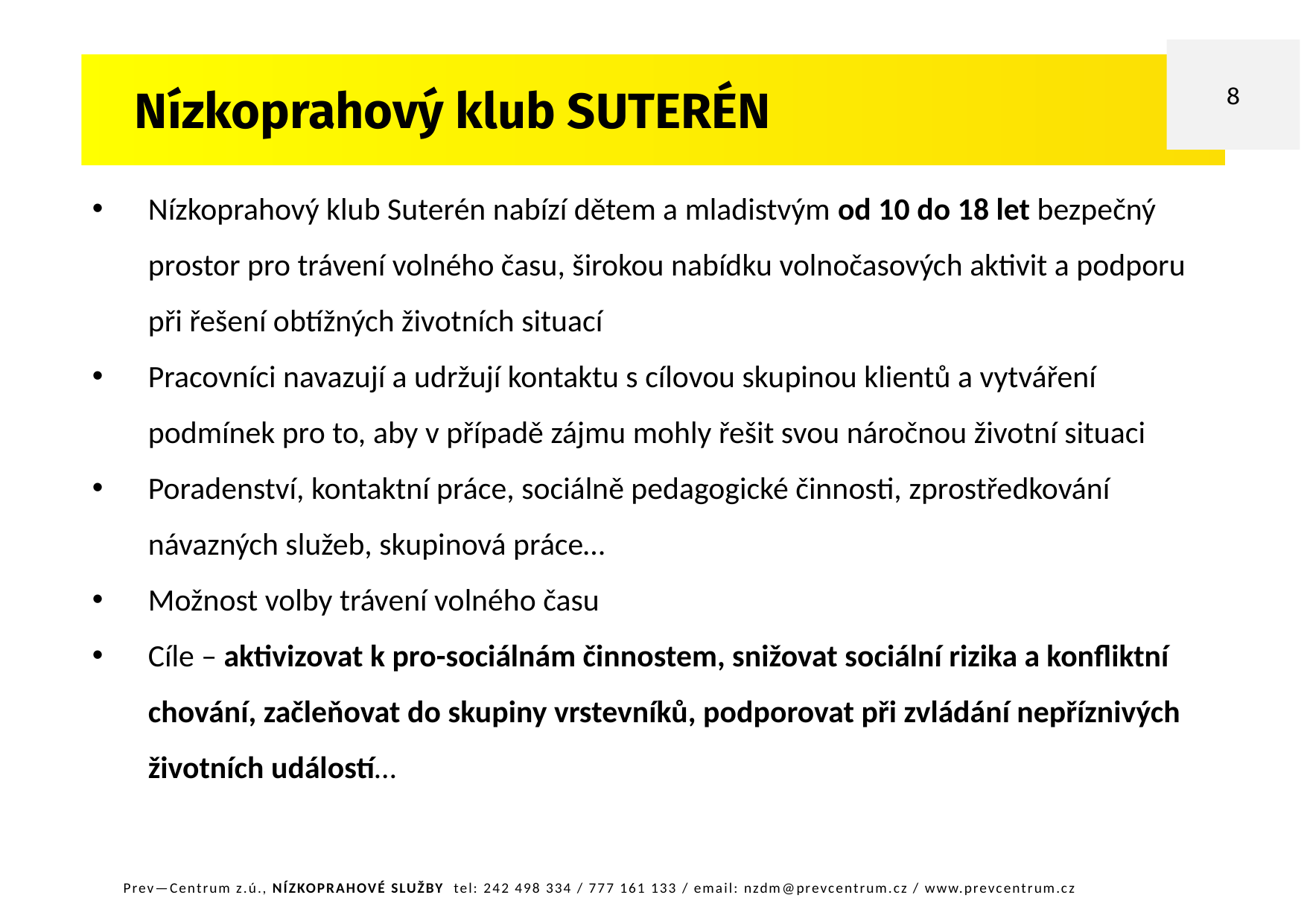

8
Nízkoprahový klub SUTERÉN

Nízkoprahový klub Suterén nabízí dětem a mladistvým od 10 do 18 let bezpečný prostor pro trávení volného času, širokou nabídku volnočasových aktivit a podporu při řešení obtížných životních situací
Pracovníci navazují a udržují kontaktu s cílovou skupinou klientů a vytváření podmínek pro to, aby v případě zájmu mohly řešit svou náročnou životní situaci
Poradenství, kontaktní práce, sociálně pedagogické činnosti, zprostředkování návazných služeb, skupinová práce…
Možnost volby trávení volného času
Cíle – aktivizovat k pro-sociálnám činnostem, snižovat sociální rizika a konfliktní chování, začleňovat do skupiny vrstevníků, podporovat při zvládání nepříznivých životních událostí…

Prev—Centrum z.ú., NÍZKOPRAHOVÉ SLUŽBY  tel: 242 498 334 / 777 161 133 / email: nzdm@prevcentrum.cz / www.prevcentrum.cz